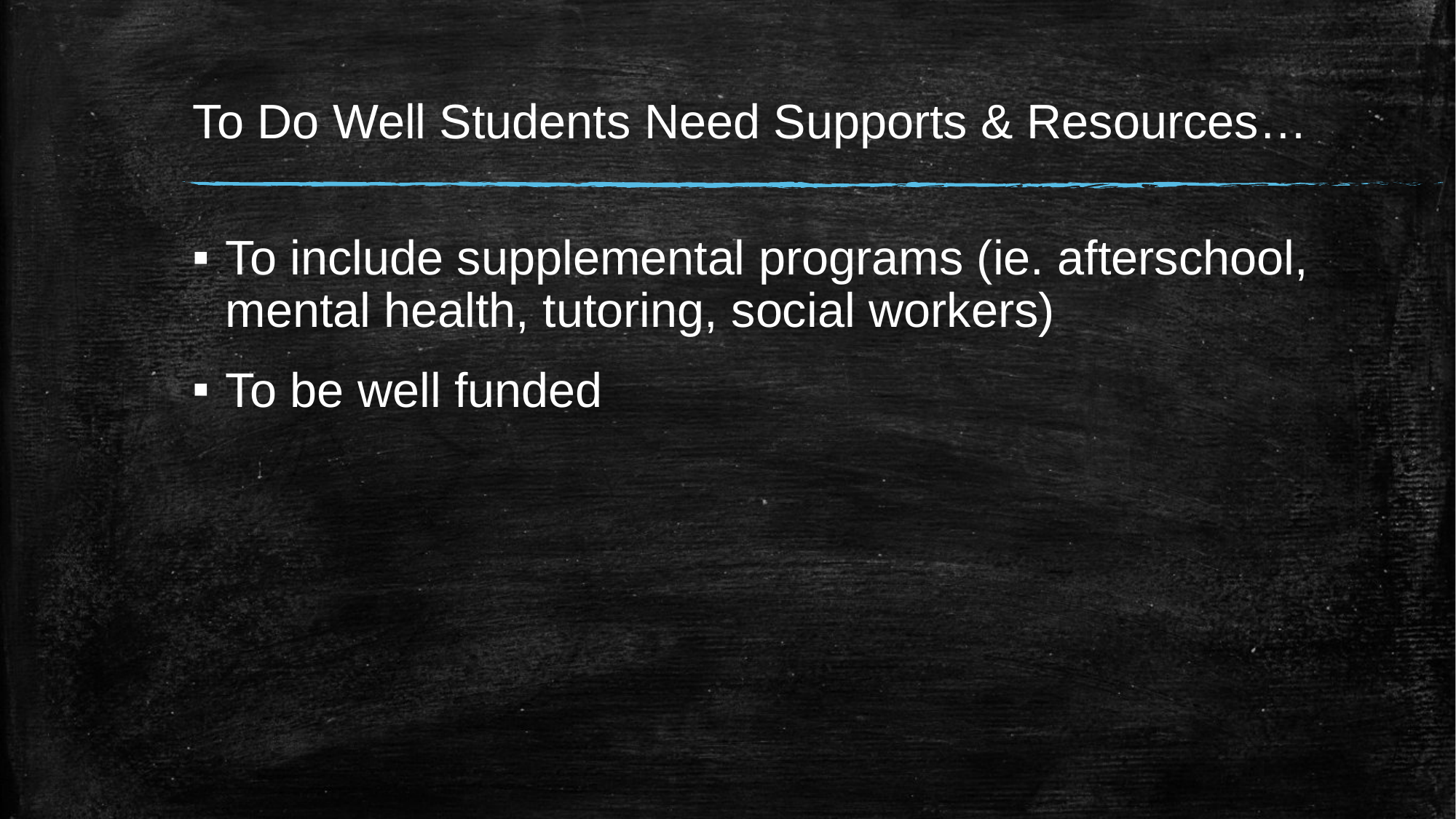

# To Do Well Students Need Supports & Resources…
To include supplemental programs (ie. afterschool, mental health, tutoring, social workers)
To be well funded